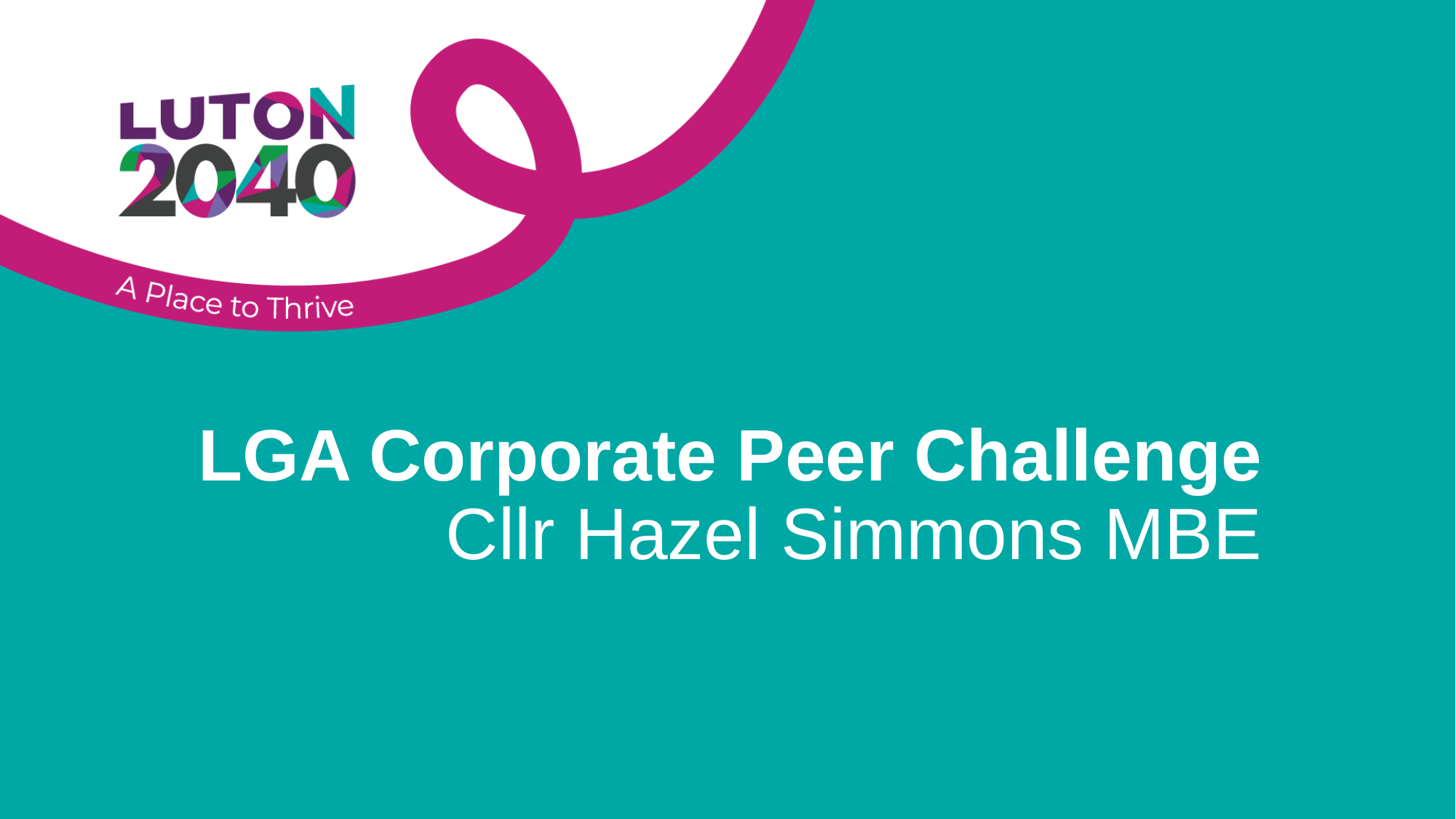

# LGA Corporate Peer Challenge Cllr Hazel Simmons MBE